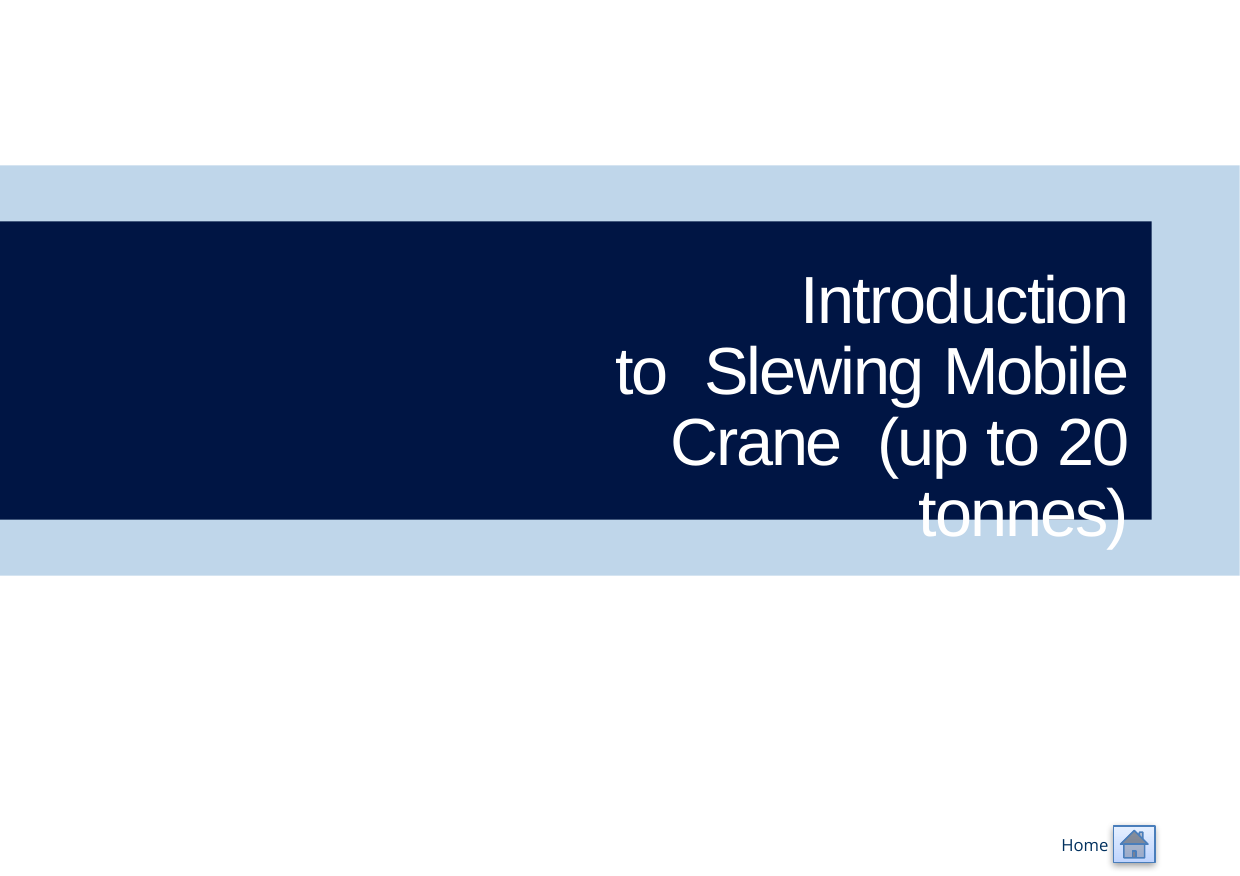

# Introduction to  Slewing Mobile Crane  (up to 20 tonnes)

Home